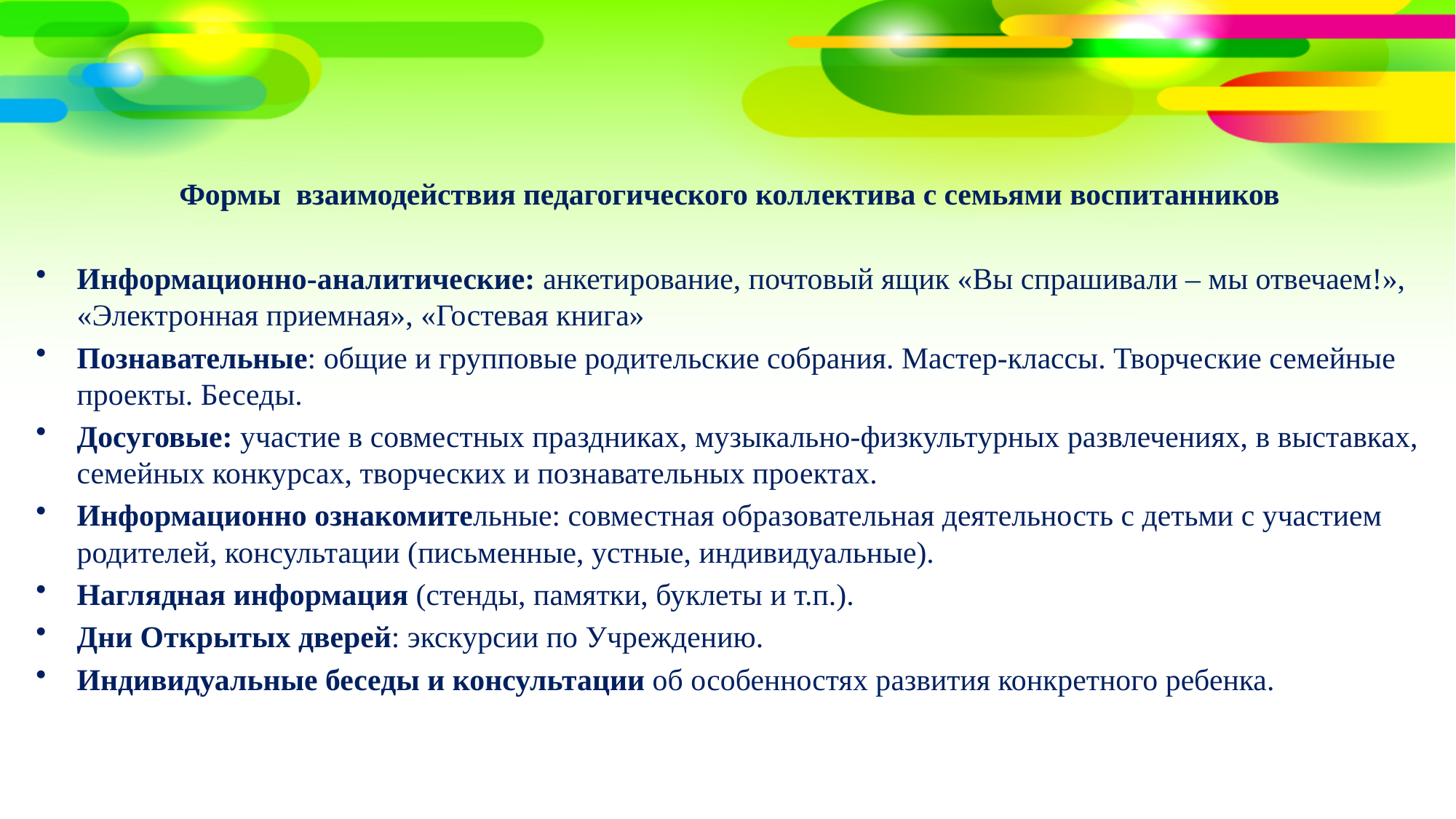

Формы  взаимодействия педагогического коллектива с семьями воспитанников

Информационно-аналитические: анкетирование, почтовый ящик «Вы спрашивали – мы отвечаем!», «Электронная приемная», «Гостевая книга»
Познавательные: общие и групповые родительские собрания. Мастер-классы. Творческие семейные проекты. Беседы.
Досуговые: участие в совместных праздниках, музыкально-физкультурных развлечениях, в выставках, семейных конкурсах, творческих и познавательных проектах.
Информационно ознакомительные: совместная образовательная деятельность с детьми с участием родителей, консультации (письменные, устные, индивидуальные).
Наглядная информация (стенды, памятки, буклеты и т.п.).
Дни Открытых дверей: экскурсии по Учреждению.
Индивидуальные беседы и консультации об особенностях развития конкретного ребенка.